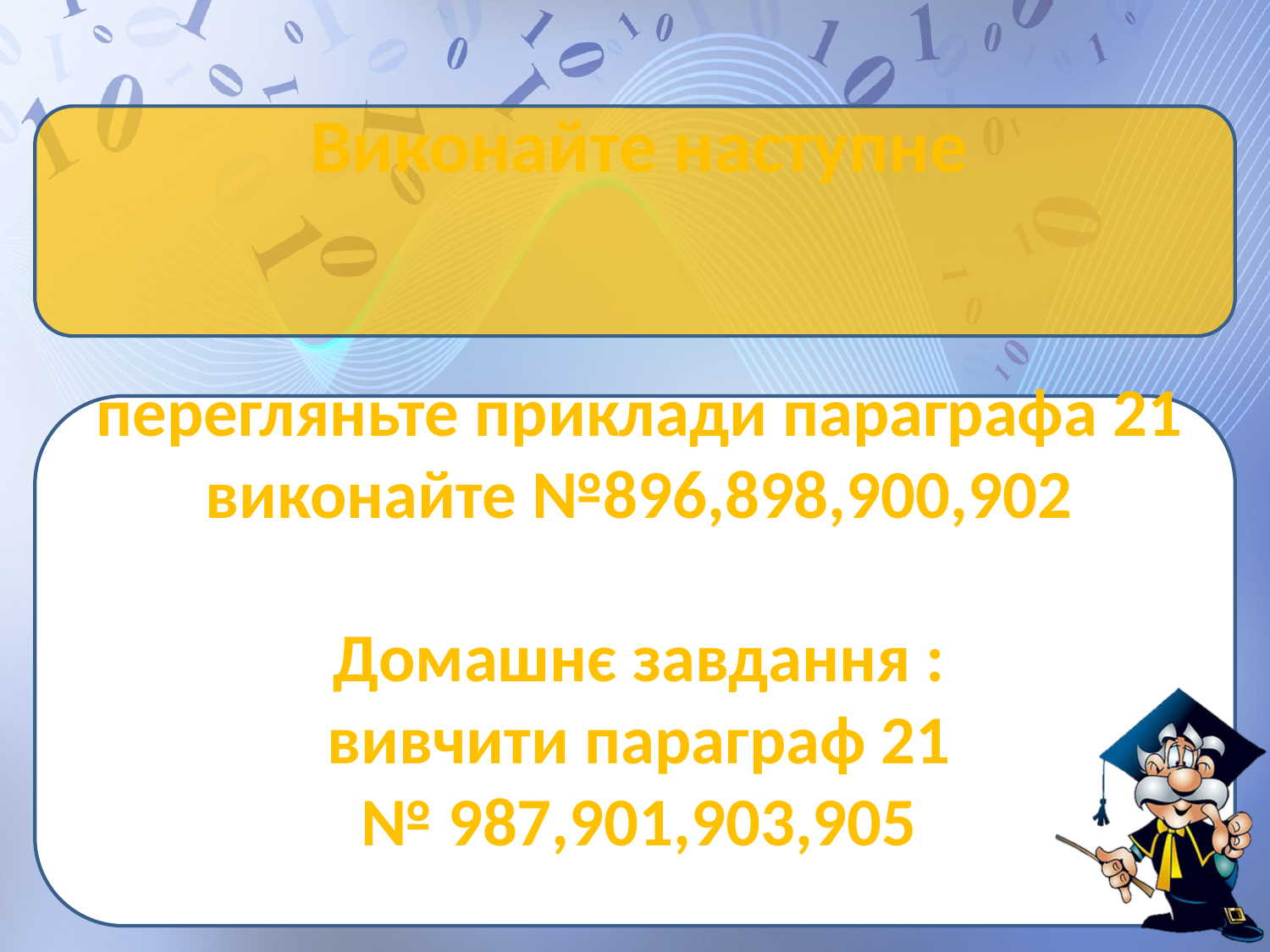

# Виконайте наступне перегляньте приклади параграфа 21 виконайте №896,898,900,902 Домашнє завдання : вивчити параграф 21 № 987,901,903,905